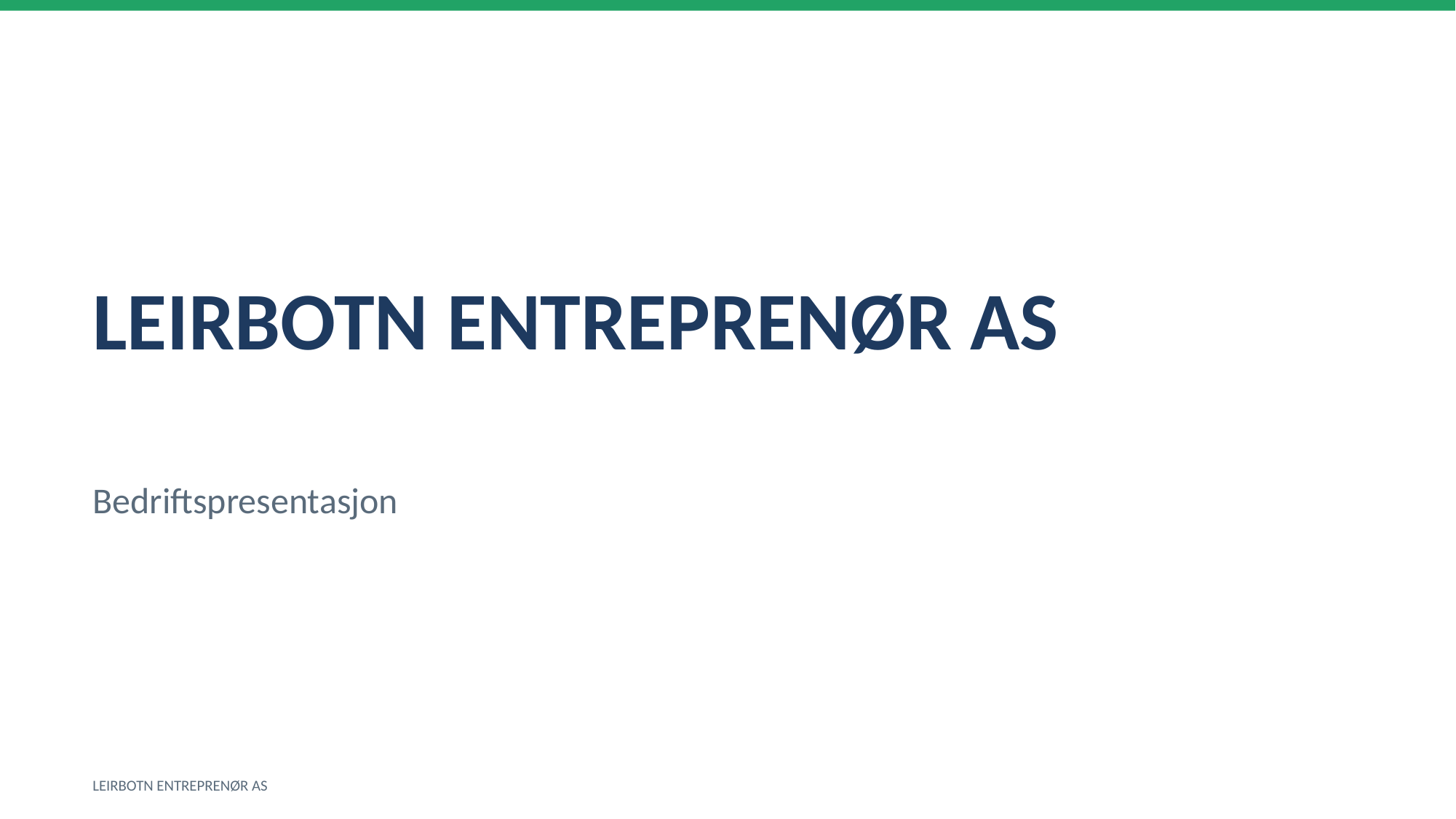

LEIRBOTN ENTREPRENØR AS
Bedriftspresentasjon
LEIRBOTN ENTREPRENØR AS